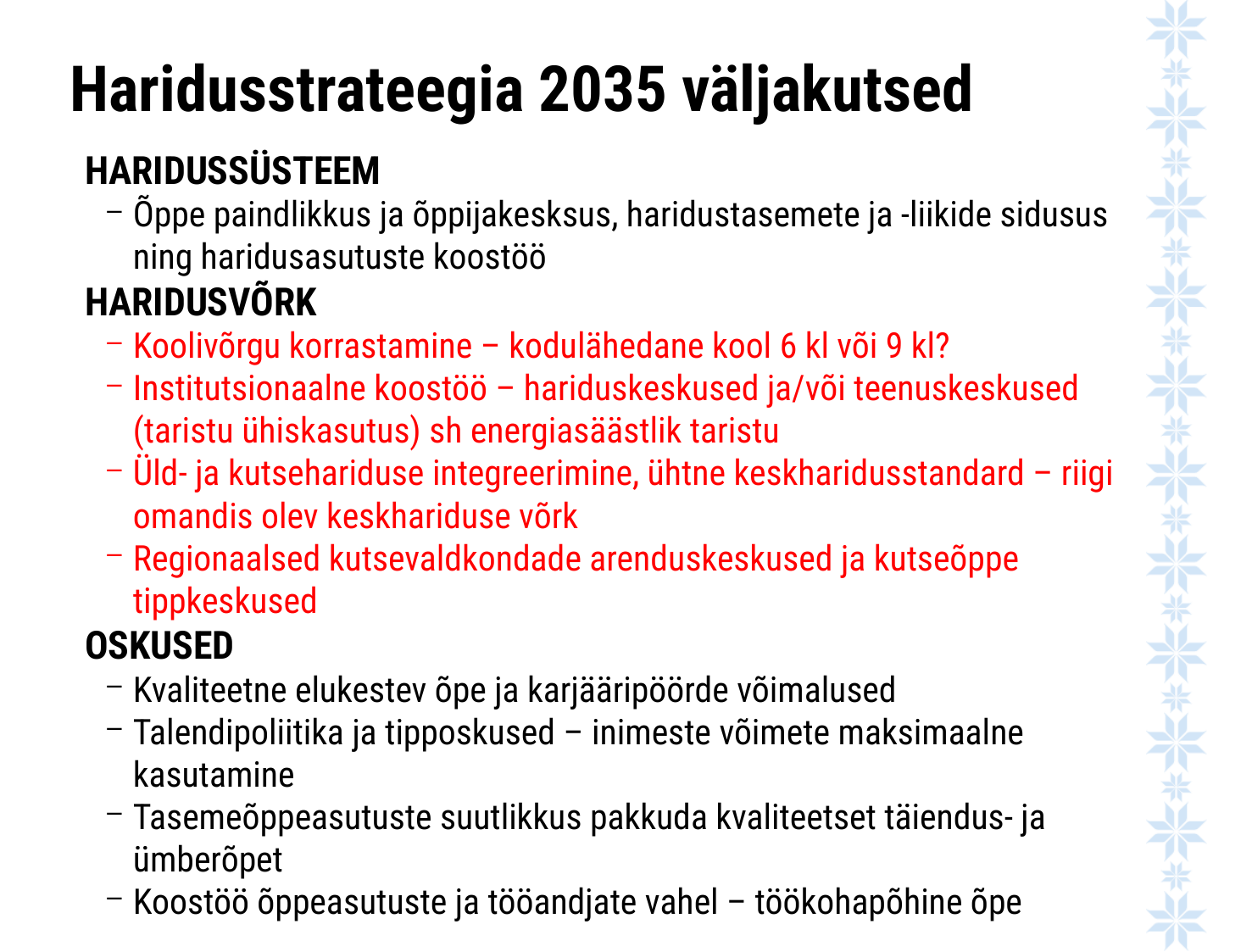

# Haridusstrateegia 2035 väljakutsed
HARIDUSSÜSTEEM
Õppe paindlikkus ja õppijakesksus, haridustasemete ja -liikide sidusus ning haridusasutuste koostöö
HARIDUSVÕRK
Koolivõrgu korrastamine – kodulähedane kool 6 kl või 9 kl?
Institutsionaalne koostöö – hariduskeskused ja/või teenuskeskused (taristu ühiskasutus) sh energiasäästlik taristu
Üld- ja kutsehariduse integreerimine, ühtne keskharidusstandard – riigi omandis olev keskhariduse võrk
Regionaalsed kutsevaldkondade arenduskeskused ja kutseõppe tippkeskused
OSKUSED
Kvaliteetne elukestev õpe ja karjääripöörde võimalused
Talendipoliitika ja tipposkused – inimeste võimete maksimaalne kasutamine
Tasemeõppeasutuste suutlikkus pakkuda kvaliteetset täiendus- ja ümberõpet
Koostöö õppeasutuste ja tööandjate vahel – töökohapõhine õpe